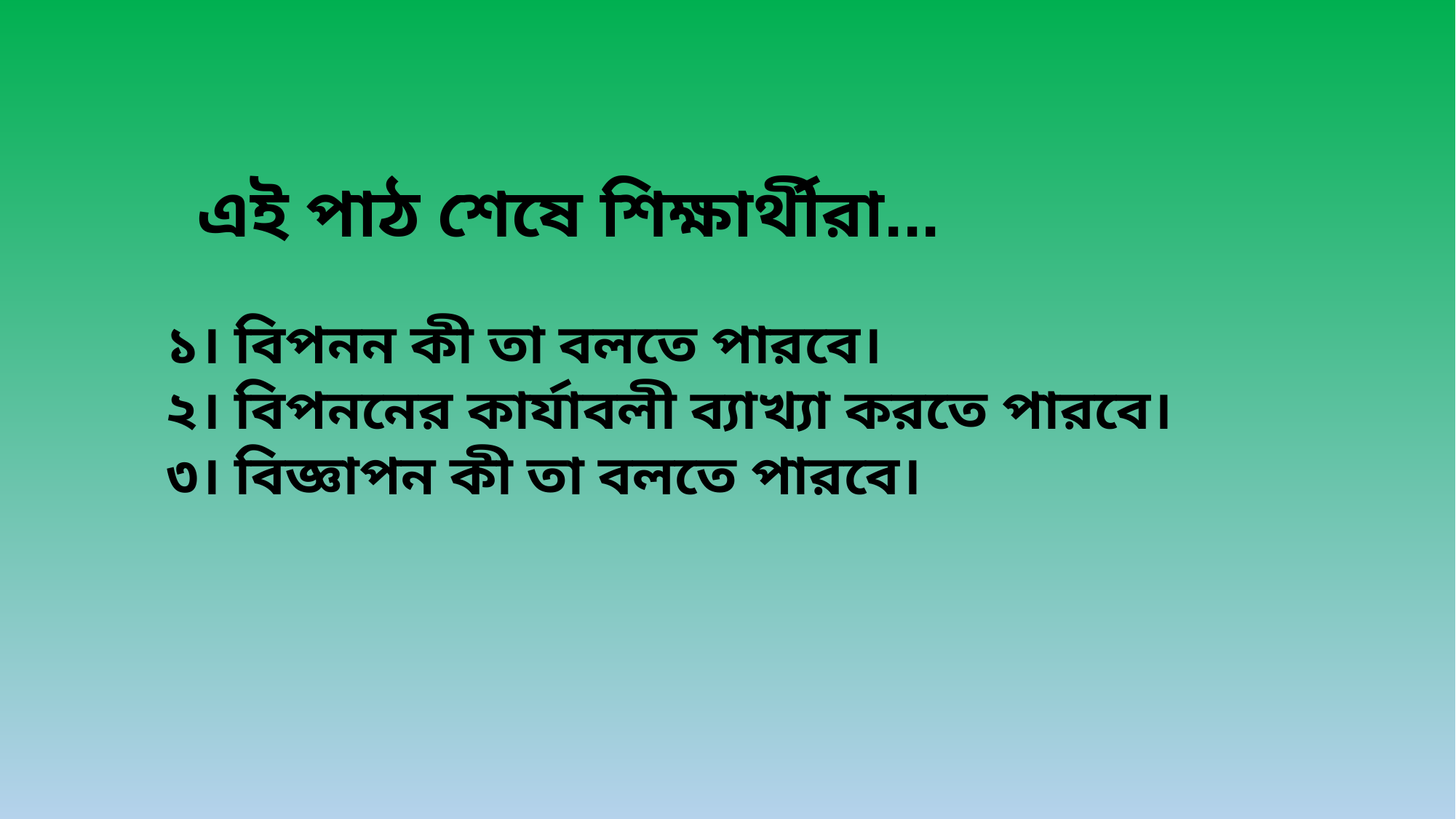

এই পাঠ শেষে শিক্ষার্থীরা...
১। বিপনন কী তা বলতে পারবে।
২। বিপননের কার্যাবলী ব্যাখ্যা করতে পারবে।
৩। বিজ্ঞাপন কী তা বলতে পারবে।